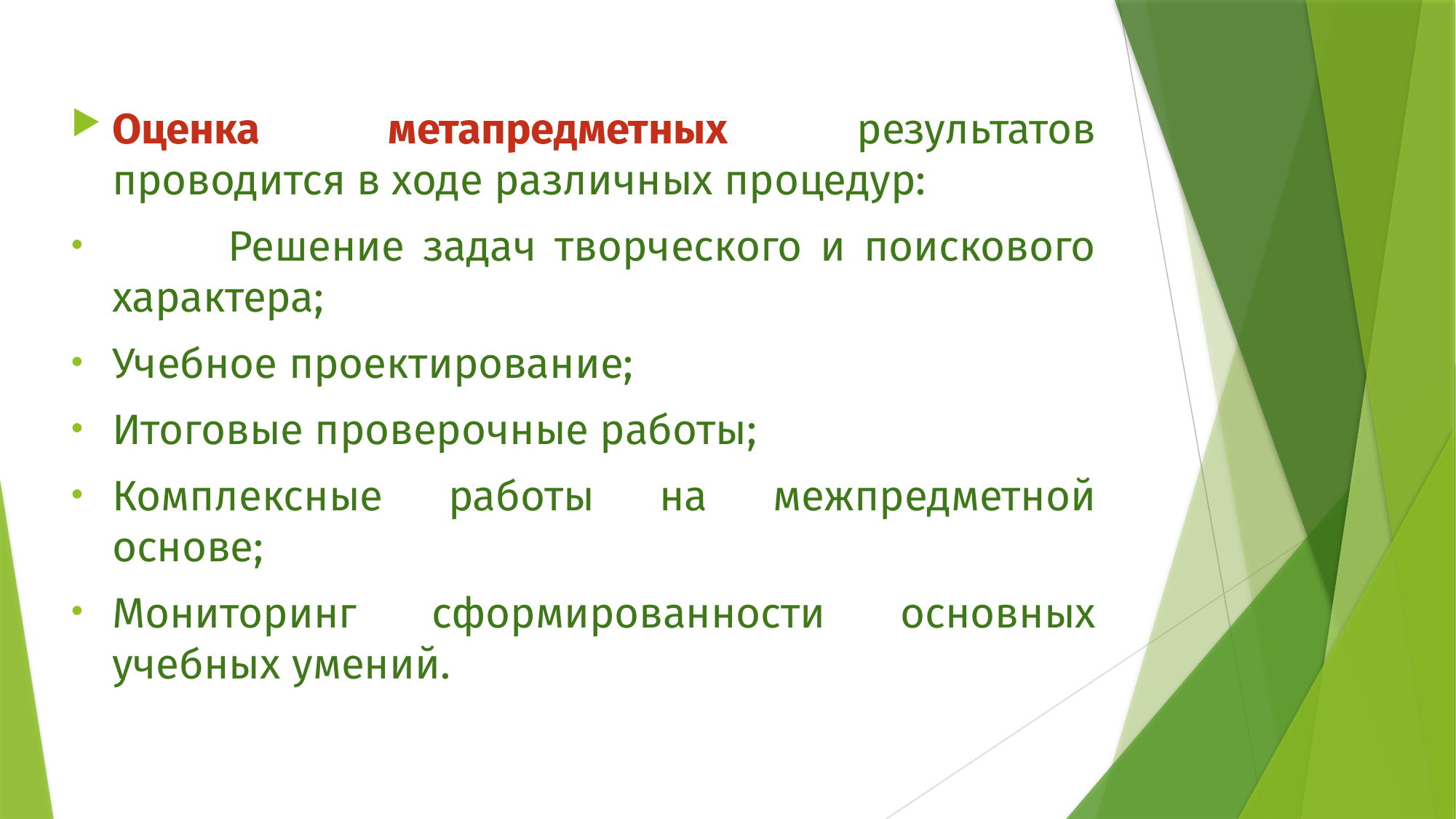

Оценка метапредметных результатов проводится в ходе различных процедур:
 	Решение задач творческого и поискового характера;
Учебное проектирование;
Итоговые проверочные работы;
Комплексные работы на межпредметной основе;
Мониторинг сформированности основных учебных умений.